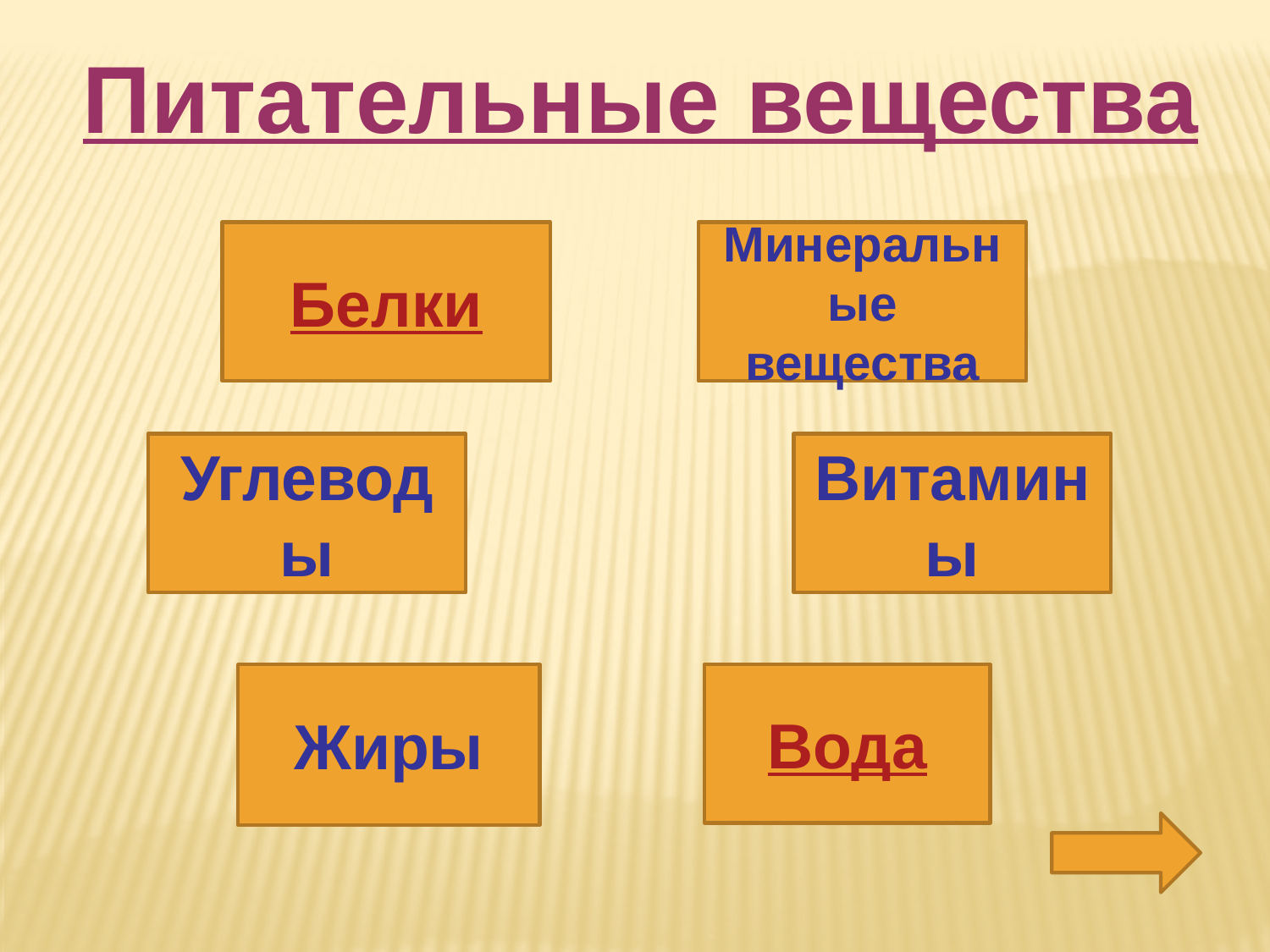

Питательные вещества
Белки
Минеральные вещества
Углеводы
Витамины
Жиры
Вода